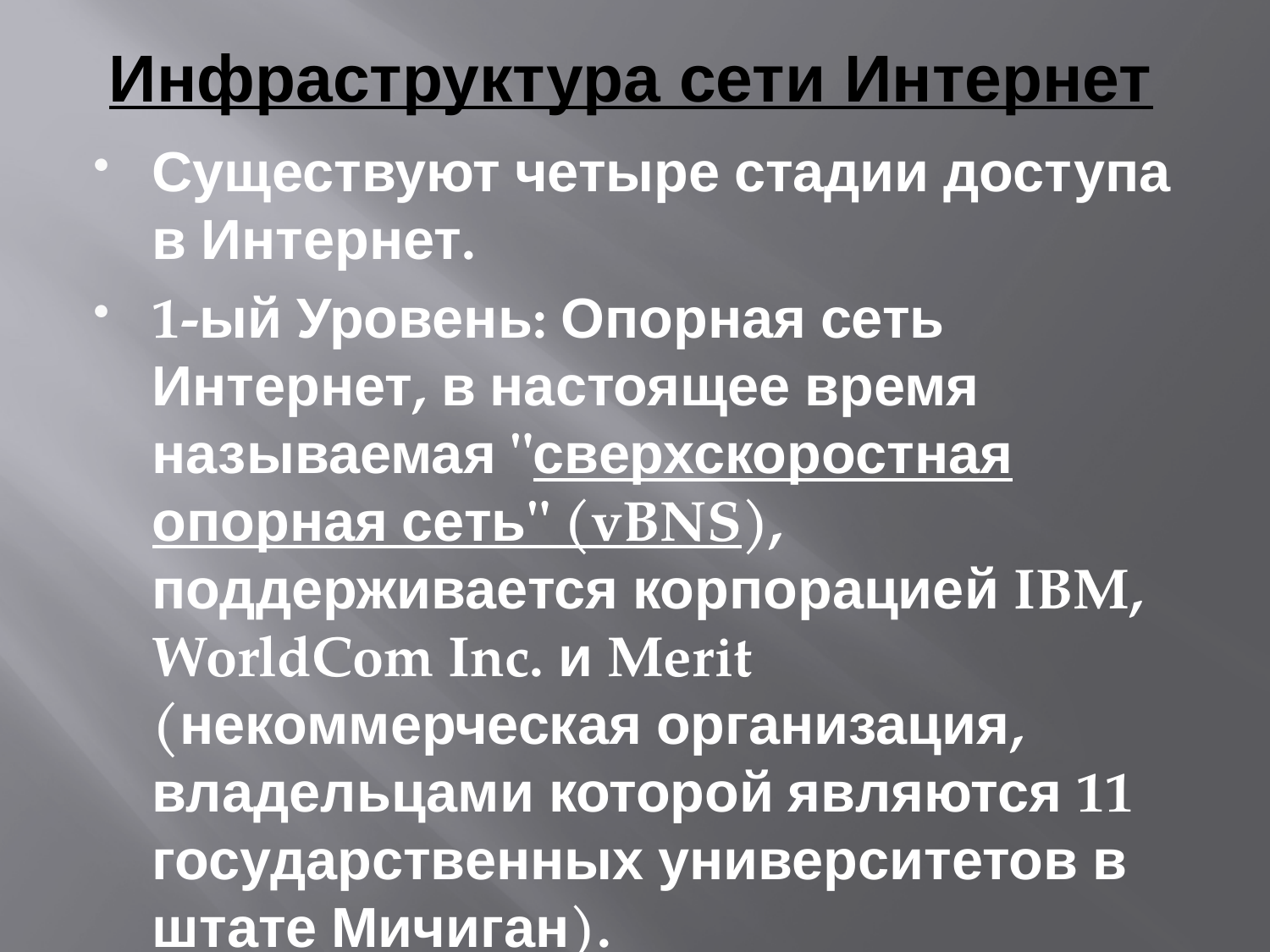

# Инфраструктура сети Интернет
Существуют четыре стадии доступа в Интернет.
1-ый Уровень: Опорная сеть Интернет, в настоящее время называемая "сверхскоростная опорная сеть" (vBNS), поддерживается корпорацией IBM, WorldCom Inc. и Merit (некоммерческая организация, владельцами которой являются 11 государственных университетов в штате Мичиган).